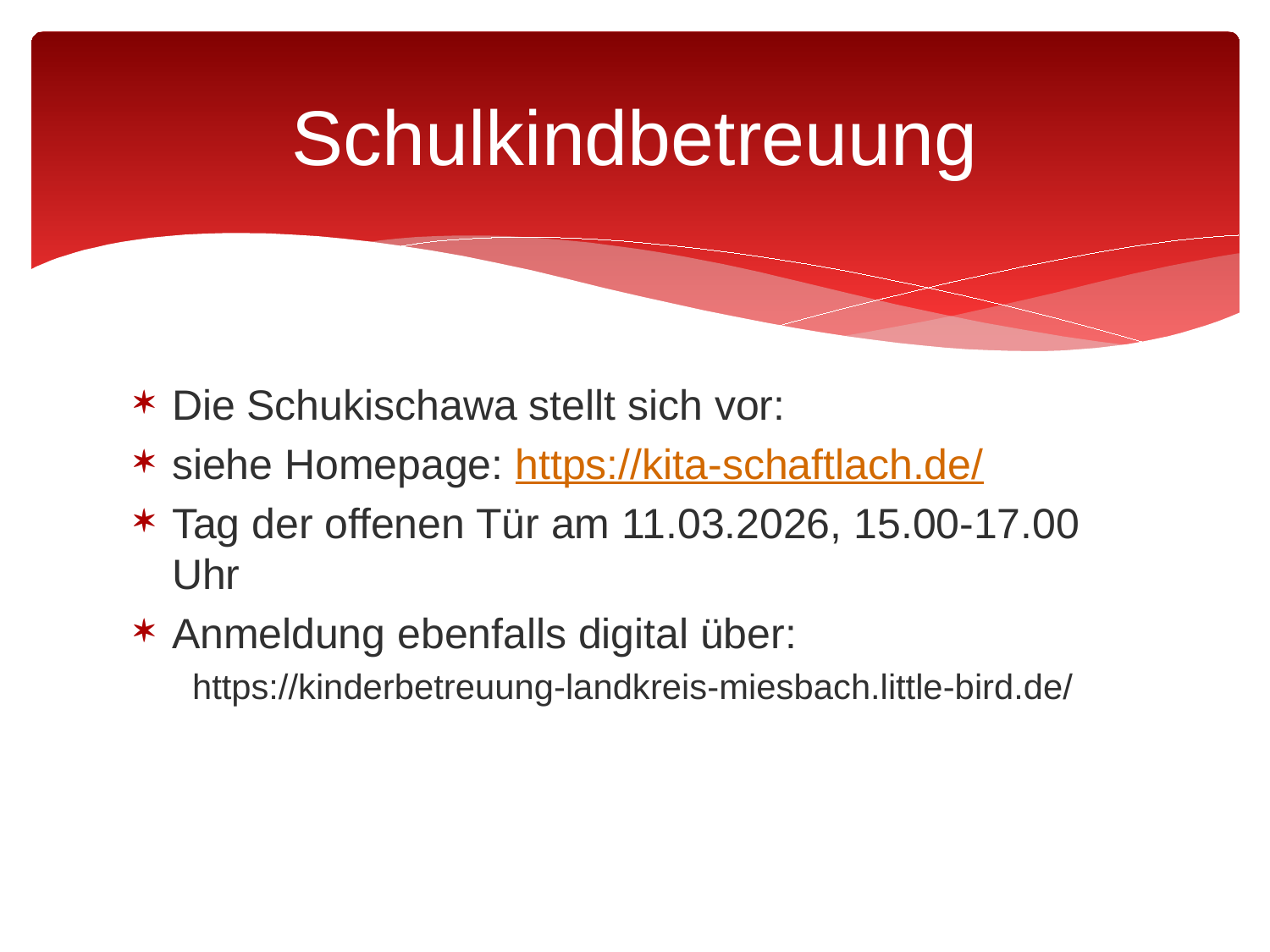

# Schulkindbetreuung
Die Schukischawa stellt sich vor:
siehe Homepage: https://kita-schaftlach.de/
Tag der offenen Tür am 11.03.2026, 15.00-17.00 Uhr
Anmeldung ebenfalls digital über:
      https://kinderbetreuung-landkreis-miesbach.little-bird.de/